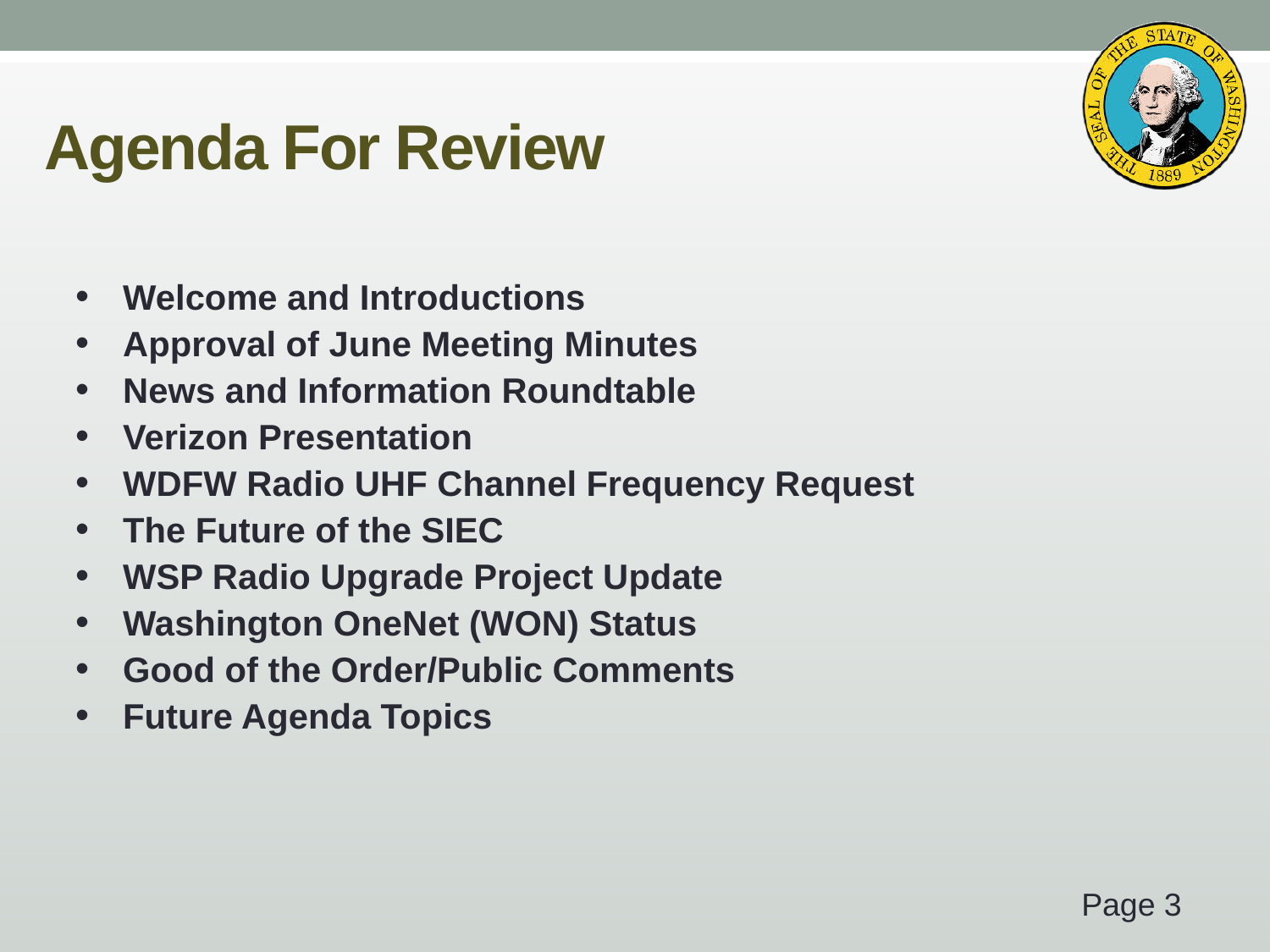

# Agenda For Review
Welcome and Introductions
Approval of June Meeting Minutes
News and Information Roundtable
Verizon Presentation
WDFW Radio UHF Channel Frequency Request
The Future of the SIEC
WSP Radio Upgrade Project Update
Washington OneNet (WON) Status
Good of the Order/Public Comments
Future Agenda Topics